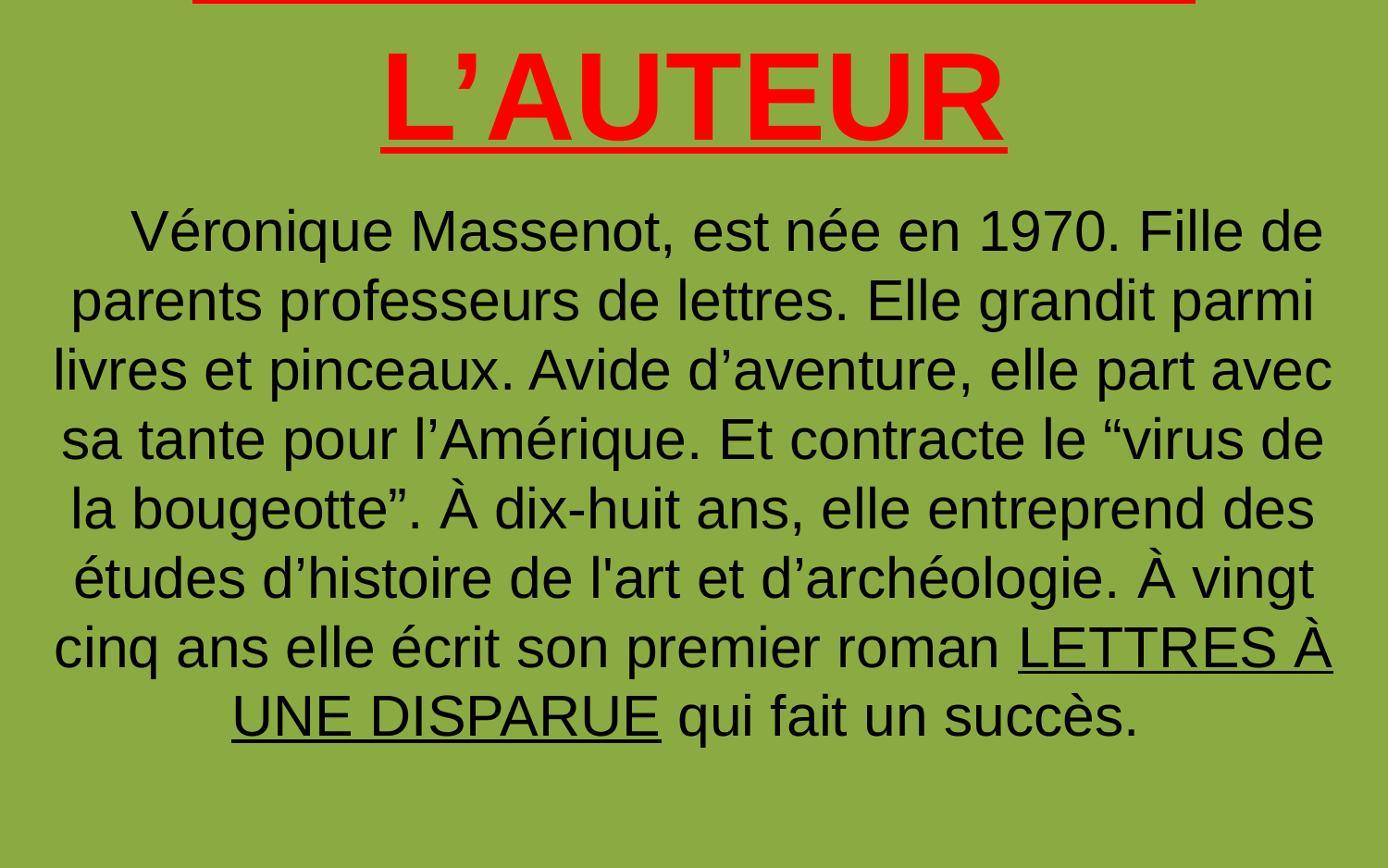

# BIOGRAPHIE DE L’AUTEUR
Véronique Massenot, est née en 1970. Fille de parents professeurs de lettres. Elle grandit parmi livres et pinceaux. Avide d’aventure, elle part avec sa tante pour l’Amérique. Et contracte le “virus de la bougeotte”. À dix-huit ans, elle entreprend des études d’histoire de l'art et d’archéologie. À vingt cinq ans elle écrit son premier roman LETTRES À UNE DISPARUE qui fait un succès.